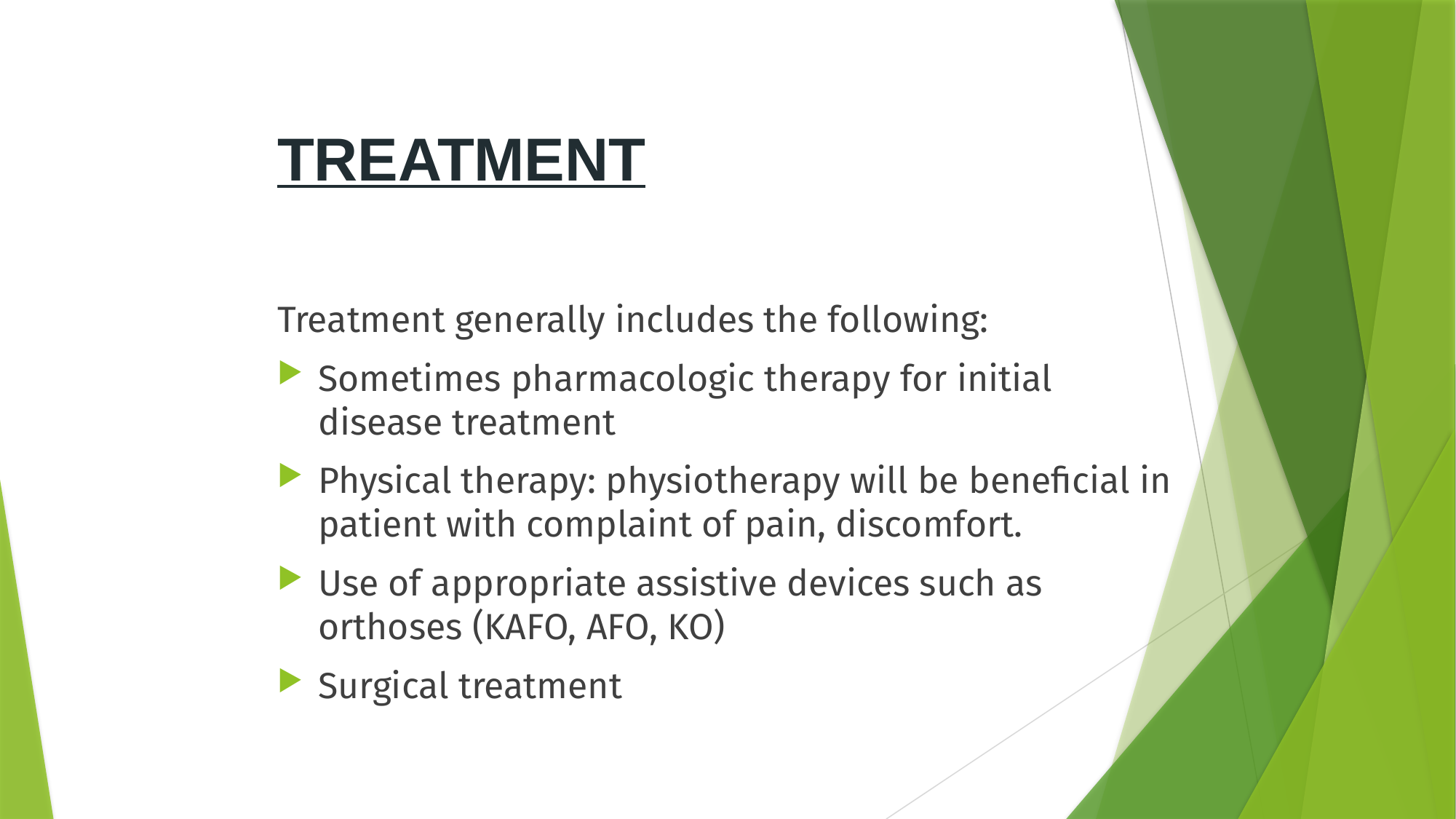

# TREATMENT
Treatment generally includes the following:
Sometimes pharmacologic therapy for initial disease treatment
Physical therapy: physiotherapy will be beneficial in patient with complaint of pain, discomfort.
Use of appropriate assistive devices such as orthoses (KAFO, AFO, KO)
Surgical treatment